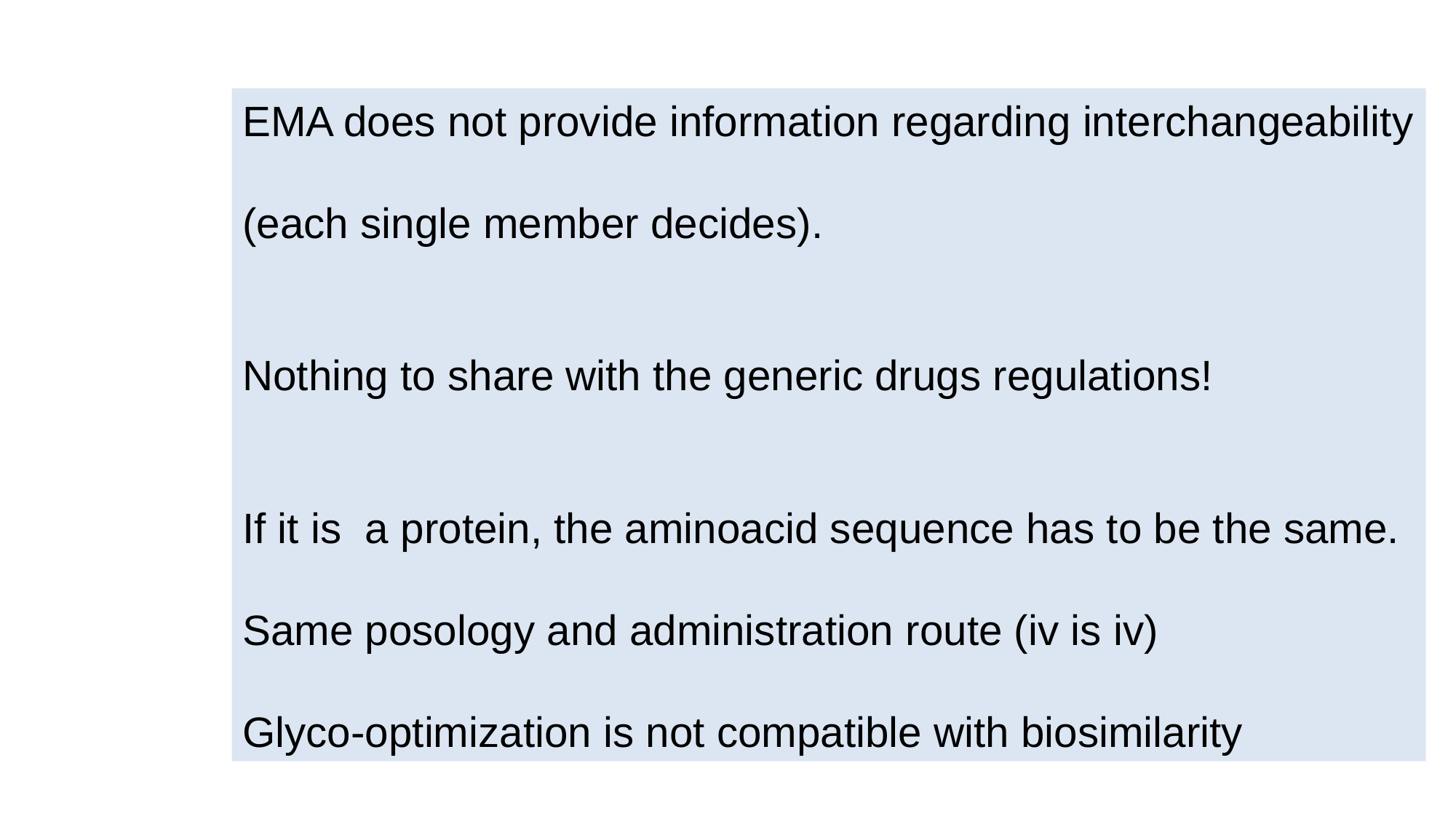

EMA does not provide information regarding interchangeability

(each single member decides).

Nothing to share with the generic drugs regulations!

If it is  a protein, the aminoacid sequence has to be the same.

Same posology and administration route (iv is iv)

Glyco-optimization is not compatible with biosimilarity